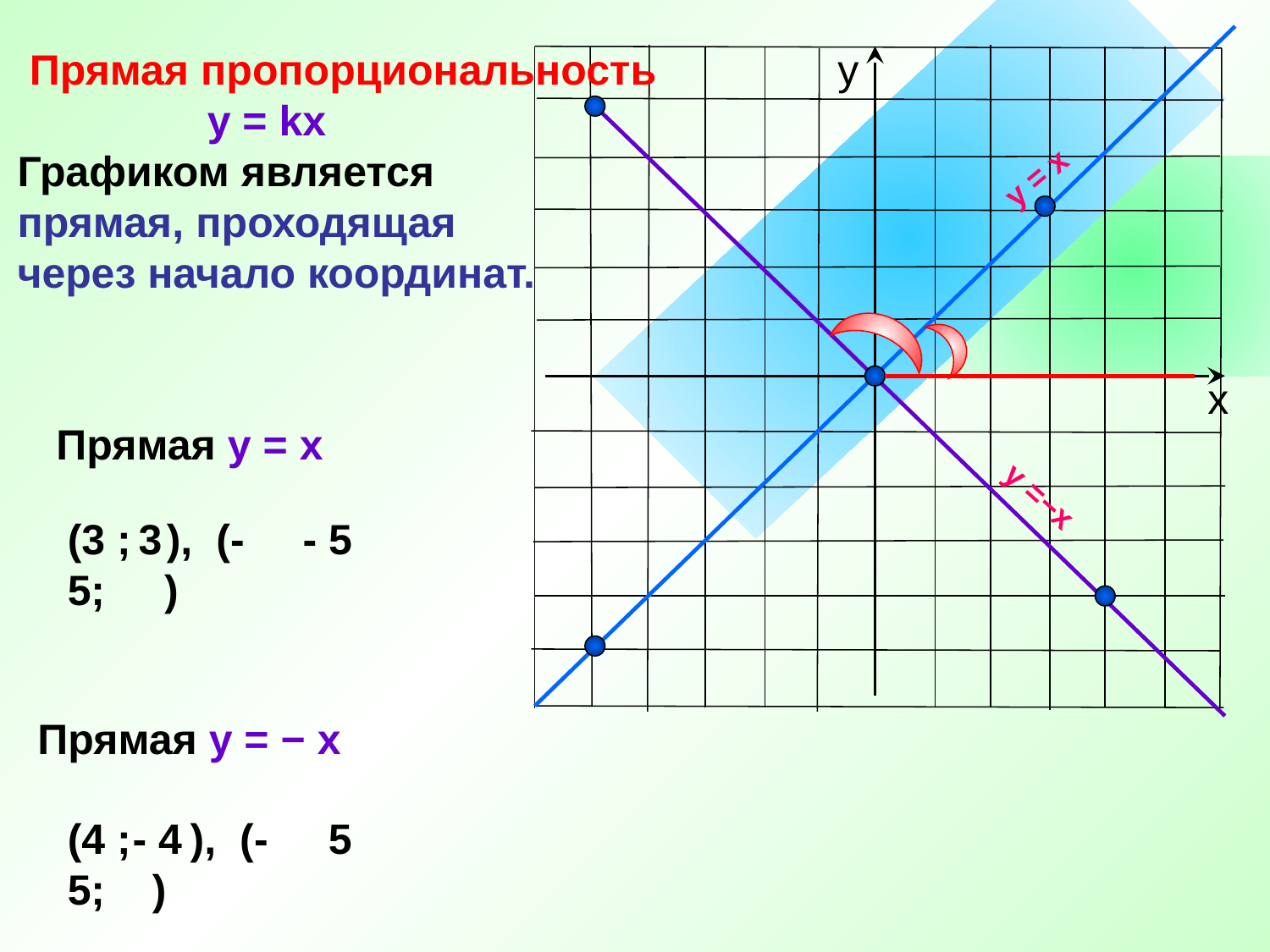

Прямая пропорциональность
                y = kx
Графиком является
прямая, проходящая
через начало координат.
у

х

y = x

Прямая y = x
y =−x
(3 ;   ),  (- 5;     )
 3
- 5

Прямая y = − x
(4 ;     ),  (- 5;    )
- 4
5